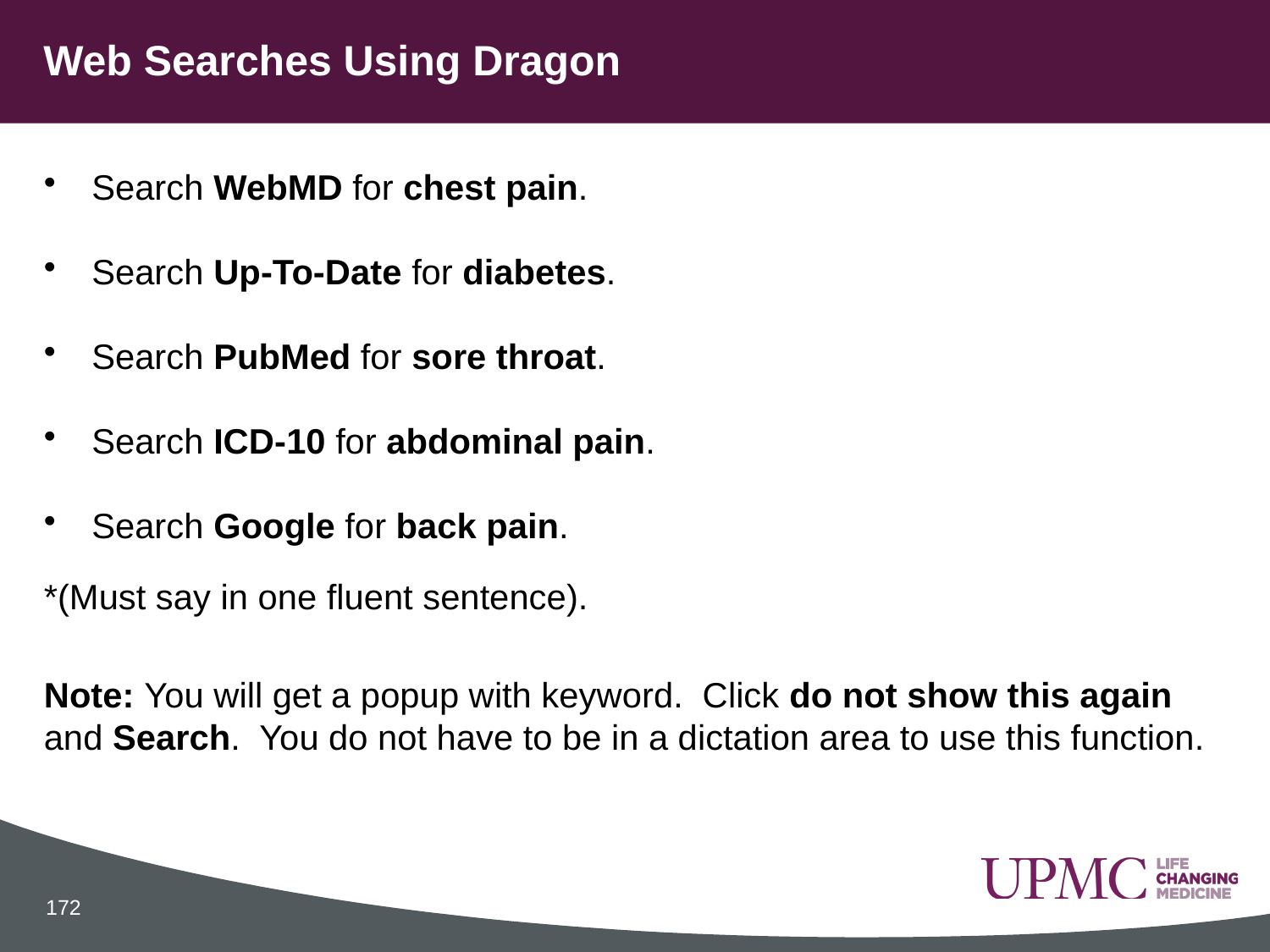

# Web Searches Using Dragon
Search WebMD for chest pain.
Search Up-To-Date for diabetes.
Search PubMed for sore throat.
Search ICD-10 for abdominal pain.
Search Google for back pain.
*(Must say in one fluent sentence).

Note: You will get a popup with keyword.  Click do not show this again and Search.  You do not have to be in a dictation area to use this function.

172